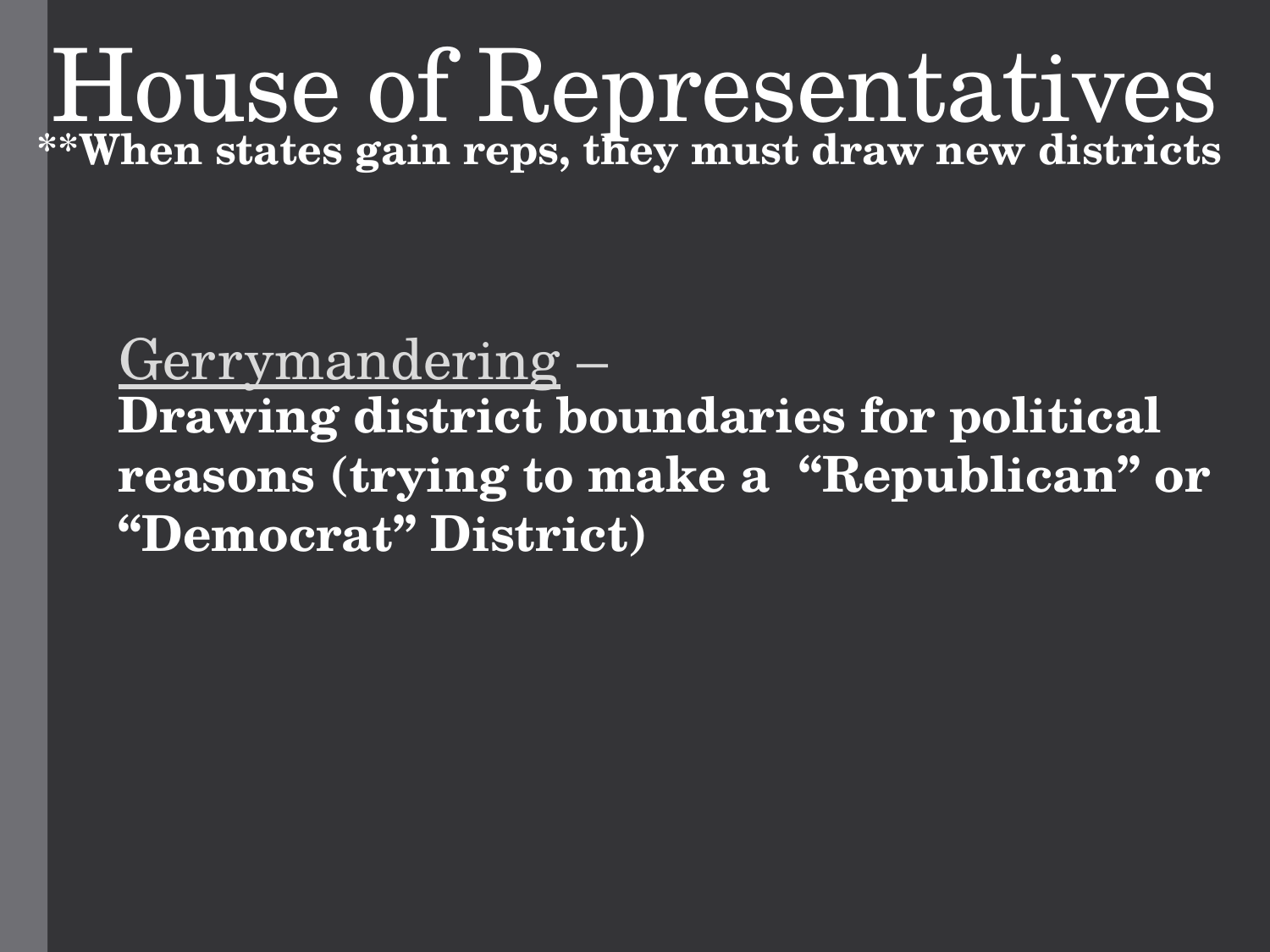

# House of Representatives
**When states gain reps, they must draw new districts

Gerrymandering –

Drawing district boundaries for political reasons (trying to make a  “Republican” or “Democrat” District)